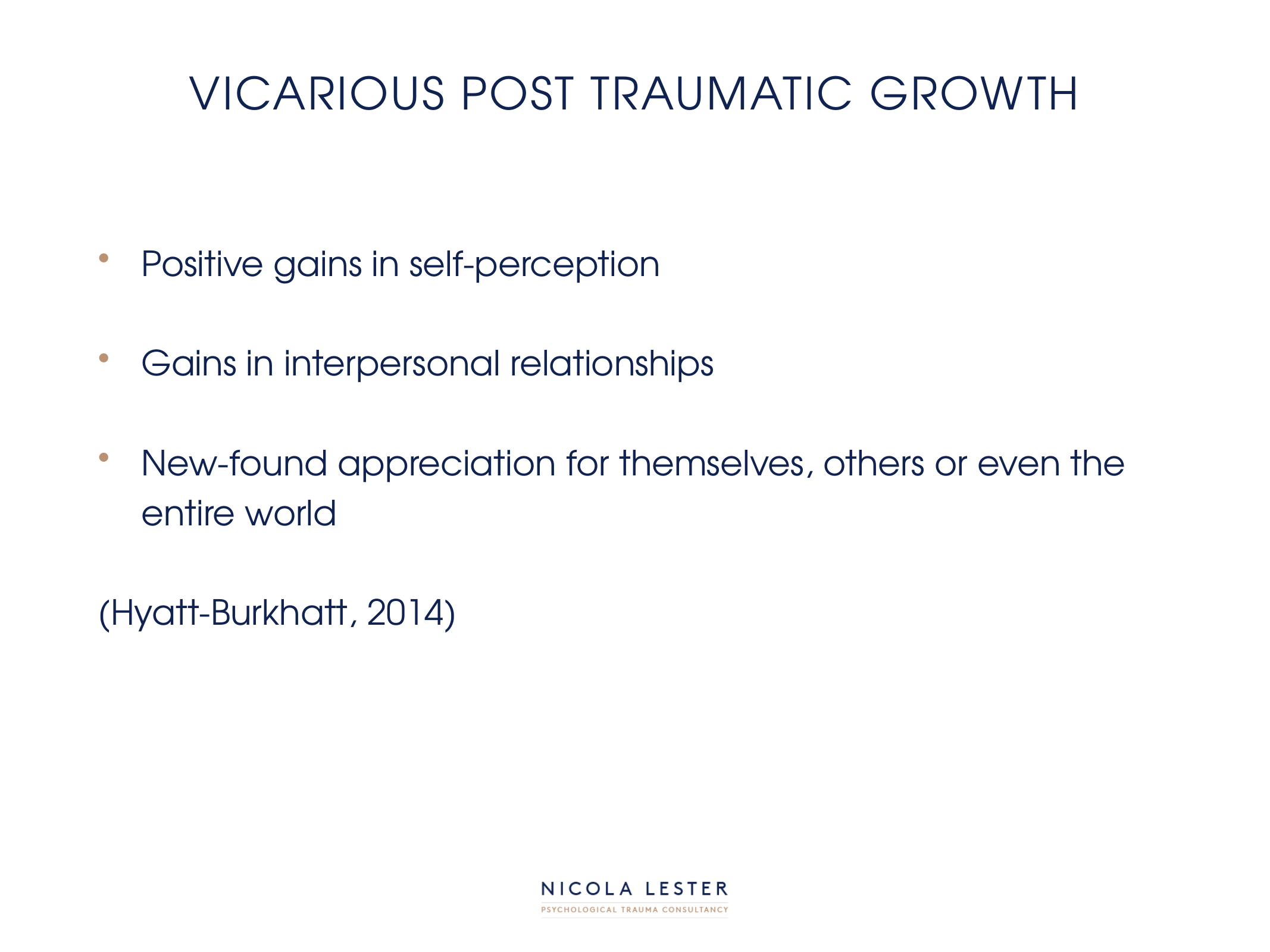

# vicarious post traumatic growth
Positive gains in self-perception

Gains in interpersonal relationships

New-found appreciation for themselves, others or even the entire world

(Hyatt-Burkhatt, 2014)